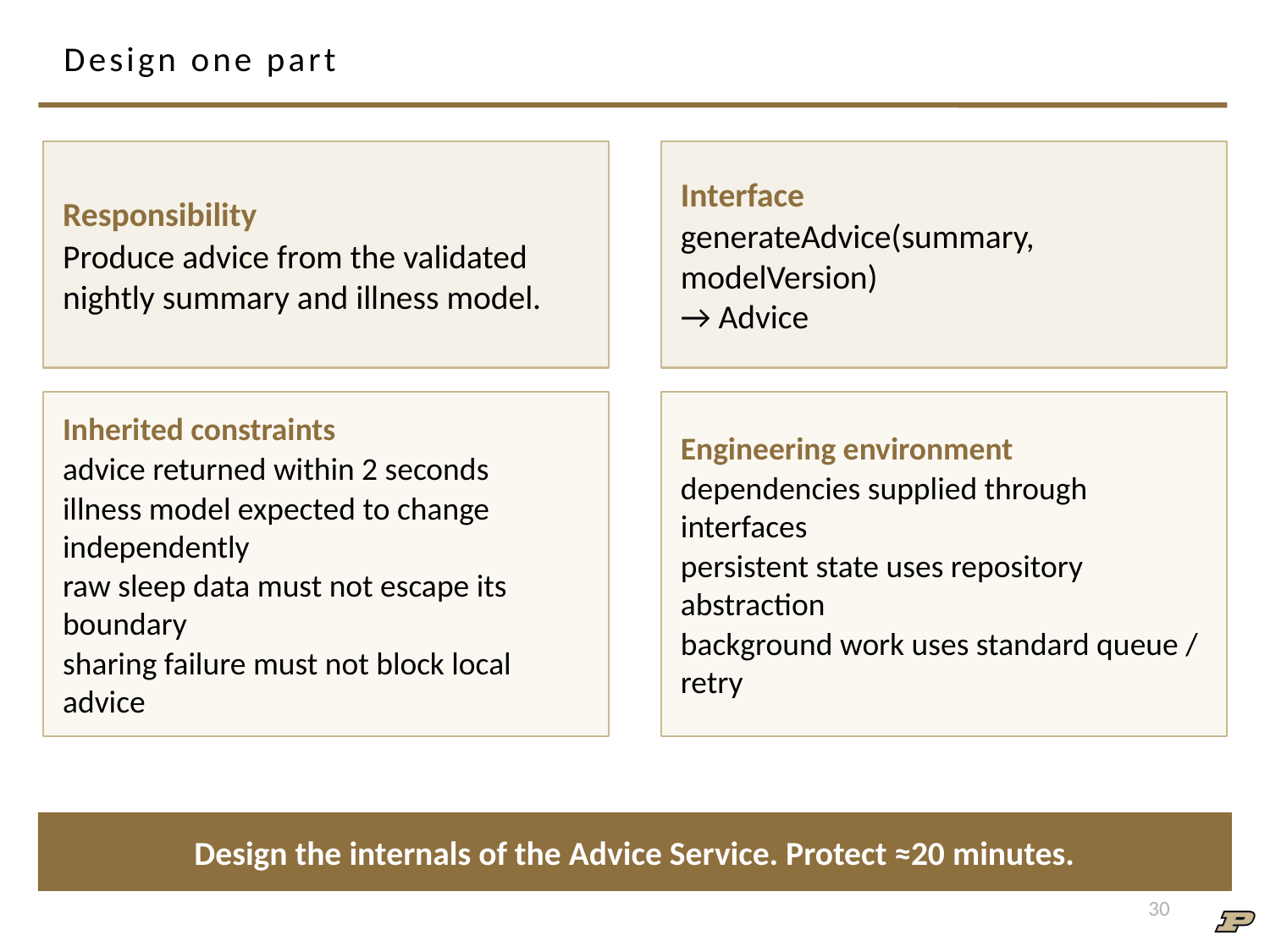

# Design one part
Responsibility
Produce advice from the validated nightly summary and illness model.
Interface
generateAdvice(summary, modelVersion)
→ Advice
Inherited constraints
advice returned within 2 seconds
illness model expected to change independently
raw sleep data must not escape its boundary
sharing failure must not block local advice
Engineering environment
dependencies supplied through interfaces
persistent state uses repository abstraction
background work uses standard queue / retry
Design the internals of the Advice Service. Protect ≈20 minutes.
30